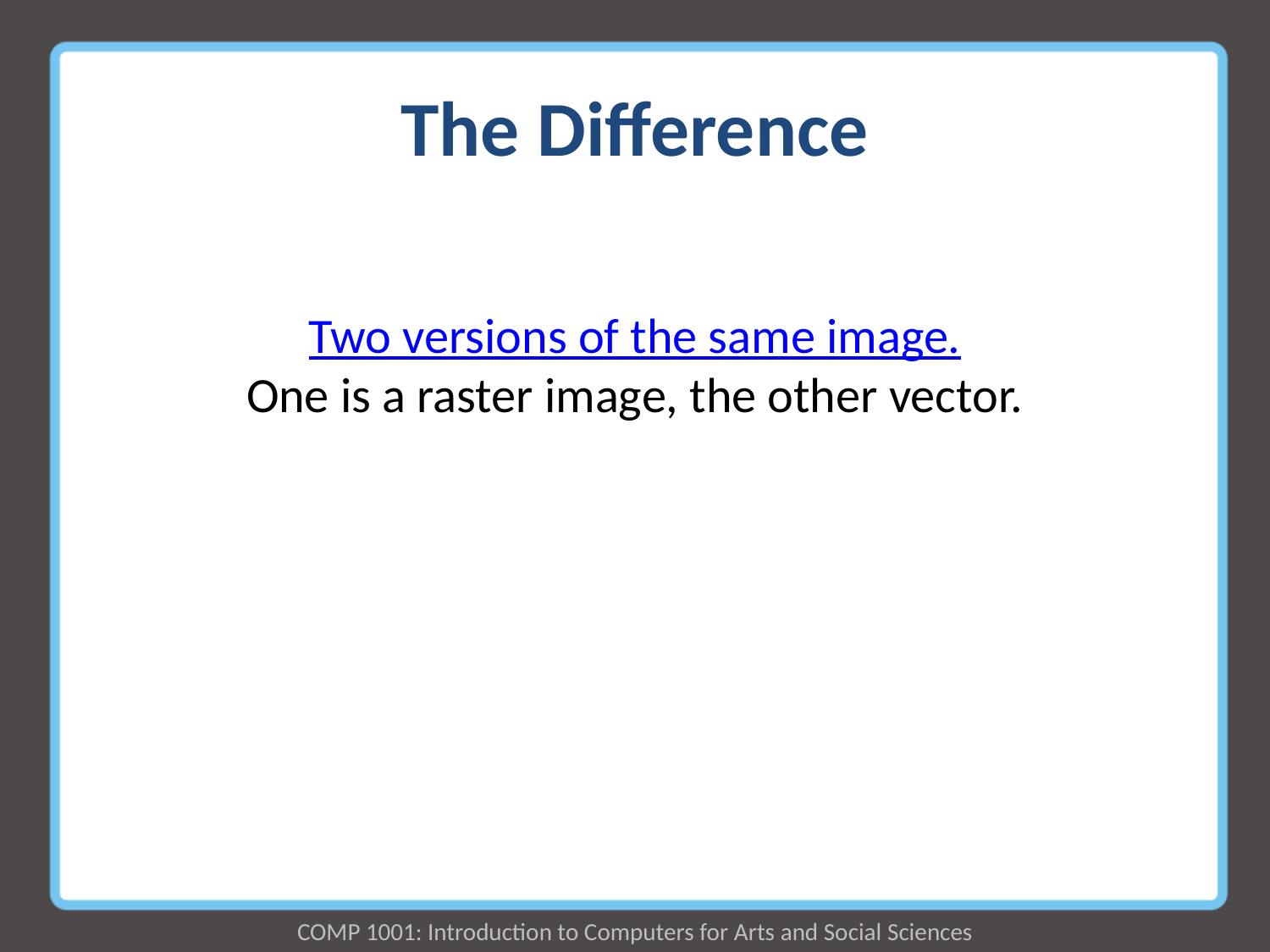

# The Difference
Two versions of the same image.
One is a raster image, the other vector.